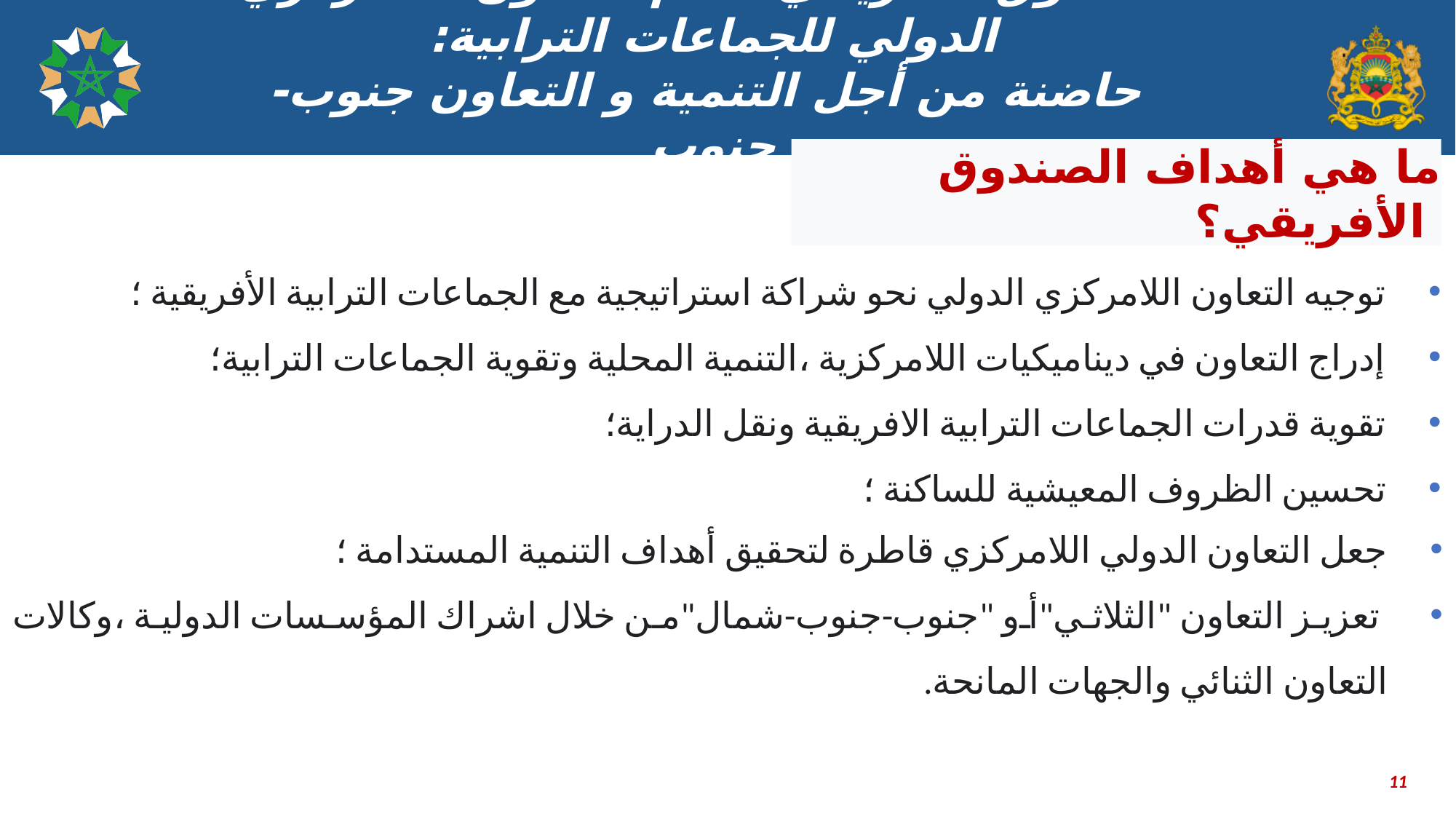

# الصندوق الافريقي لدعم التعاون اللامركزي الدولي للجماعات الترابية: حاضنة من أجل التنمية و التعاون جنوب-جنوب
ما هي أهداف الصندوق الأفريقي؟
توجيه التعاون اللامركزي الدولي نحو شراكة استراتيجية مع الجماعات الترابية الأفريقية ؛
إدراج التعاون في ديناميكيات اللامركزية ،التنمية المحلية وتقوية الجماعات الترابية؛
تقوية قدرات الجماعات الترابية الافريقية ونقل الدراية؛
تحسين الظروف المعيشية للساكنة ؛
جعل التعاون الدولي اللامركزي قاطرة لتحقيق أهداف التنمية المستدامة ؛
 تعزيز التعاون "الثلاثي"أو "جنوب-جنوب-شمال"من خلال اشراك المؤسسات الدولية ،وكالات التعاون الثنائي والجهات المانحة.
11